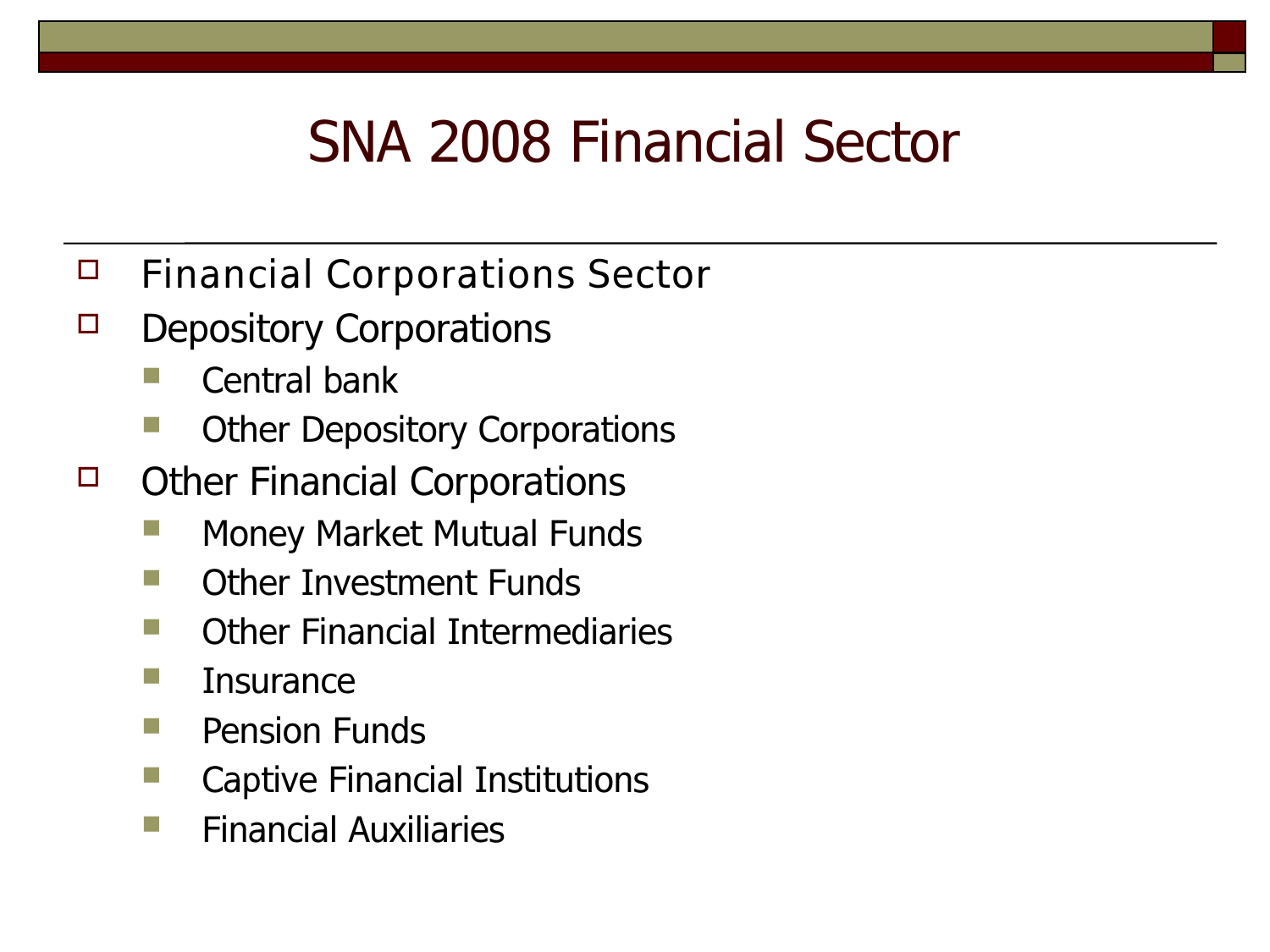

# SNA 2008 Financial Sector
Financial Corporations Sector
Depository Corporations
Central bank
Other Depository Corporations
Other Financial Corporations
Money Market Mutual Funds
Other Investment Funds
Other Financial Intermediaries
Insurance
Pension Funds
Captive Financial Institutions
Financial Auxiliaries